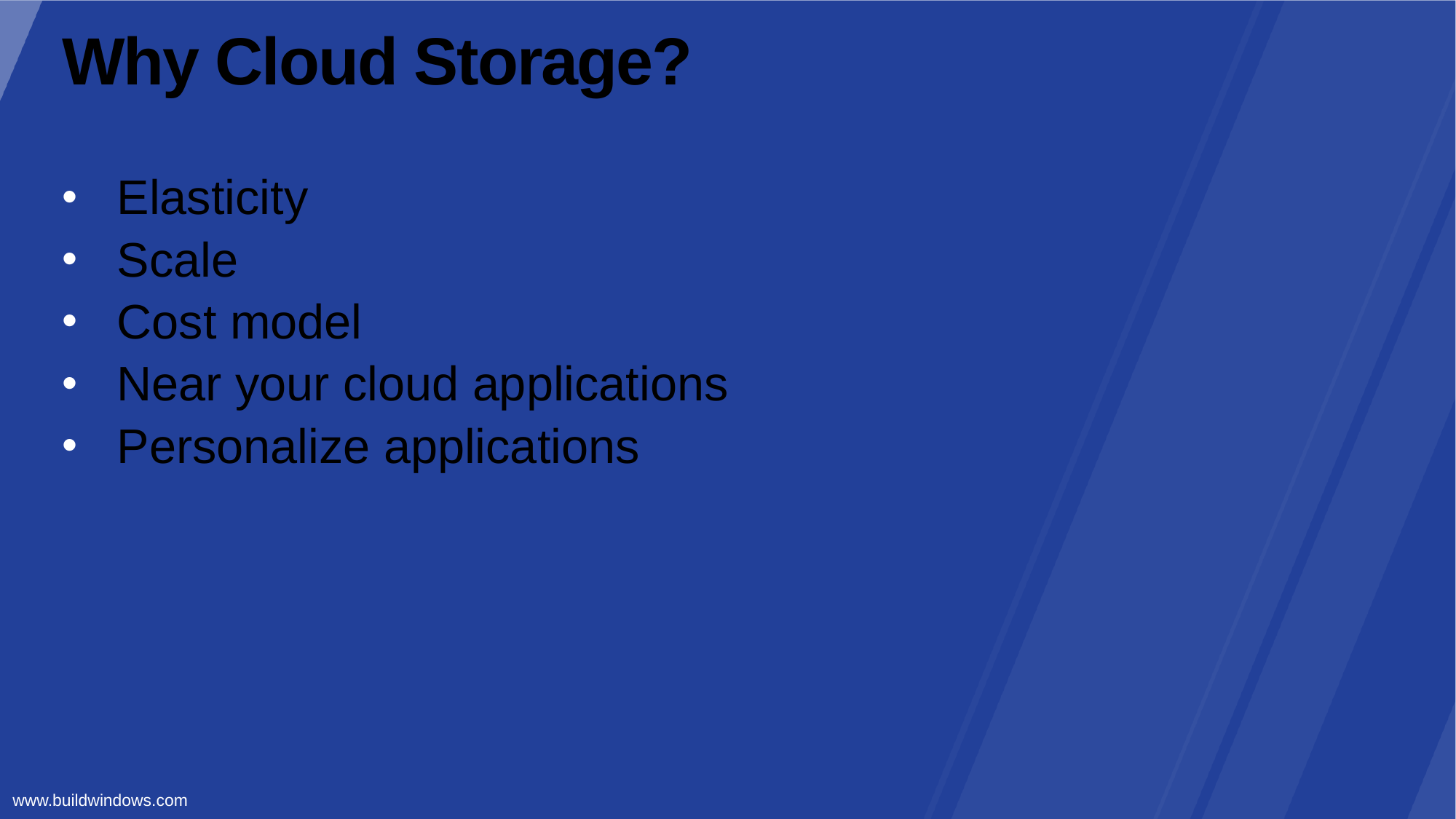

# Why Cloud Storage?
Elasticity
Scale
Cost model
Near your cloud applications
Personalize applications